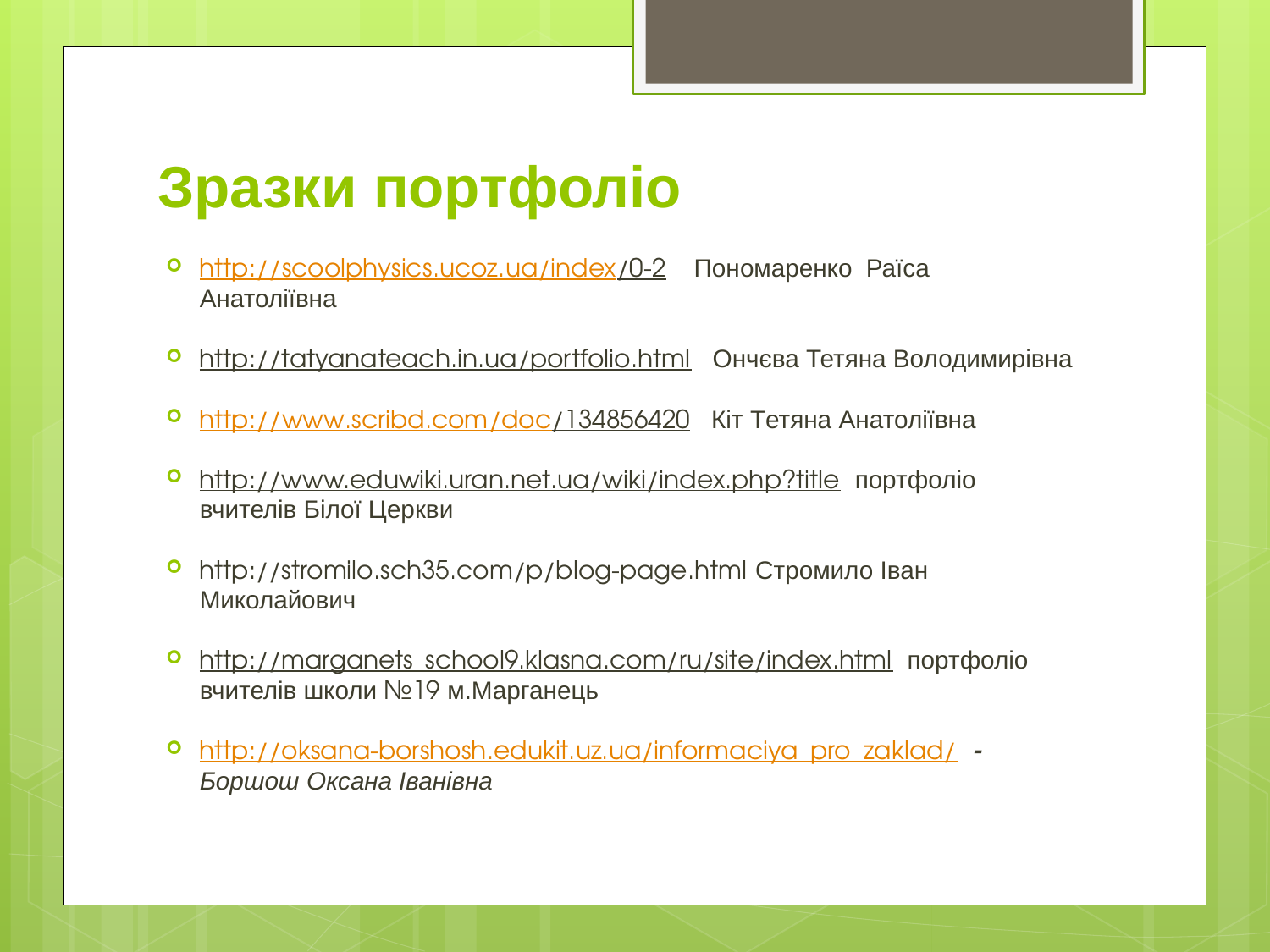

# Зразки портфоліо
http://scoolphysics.ucoz.ua/index/0-2    Пономаренко  Раїса Анатоліївна

http://tatyanateach.in.ua/portfolio.html   Ончєва Тетяна Володимирівна

http://www.scribd.com/doc/134856420   Кіт Тетяна Анатоліївна

http://www.eduwiki.uran.net.ua/wiki/index.php?title  портфоліо вчителів Білої Церкви

http://stromilo.sch35.com/p/blog-page.html Стромило Іван Миколайович

http://marganets_school9.klasna.com/ru/site/index.html  портфоліо вчителів школи №19 м.Марганець

http://oksana-borshosh.edukit.uz.ua/informaciya_pro_zaklad/  - Боршош Оксана Іванівна